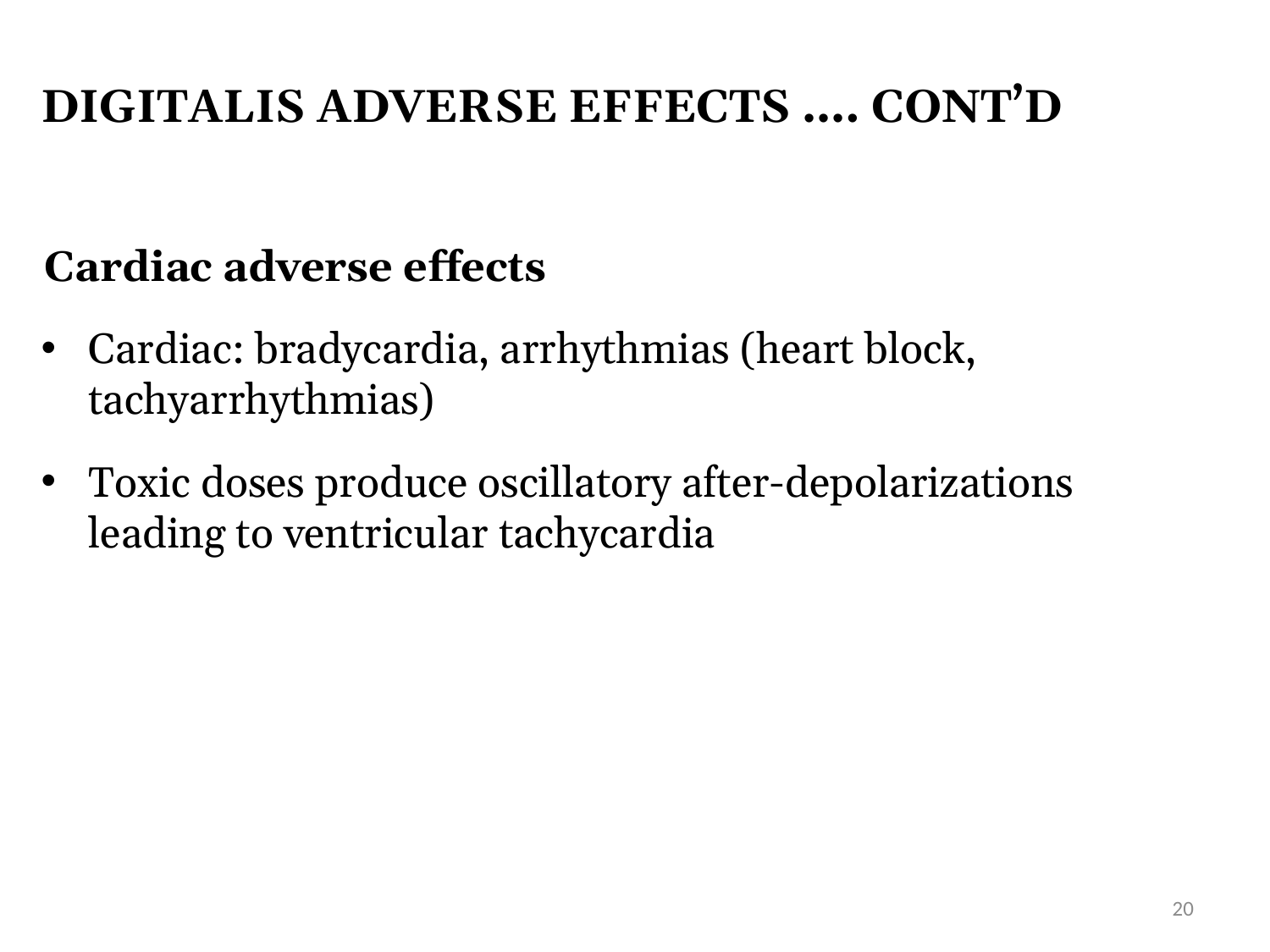

# digitalis ADVERSE EFFECTS …. CONT’D
Cardiac adverse effects
Cardiac: bradycardia, arrhythmias (heart block, tachyarrhythmias)
Toxic doses produce oscillatory after-depolarizations leading to ventricular tachycardia
20